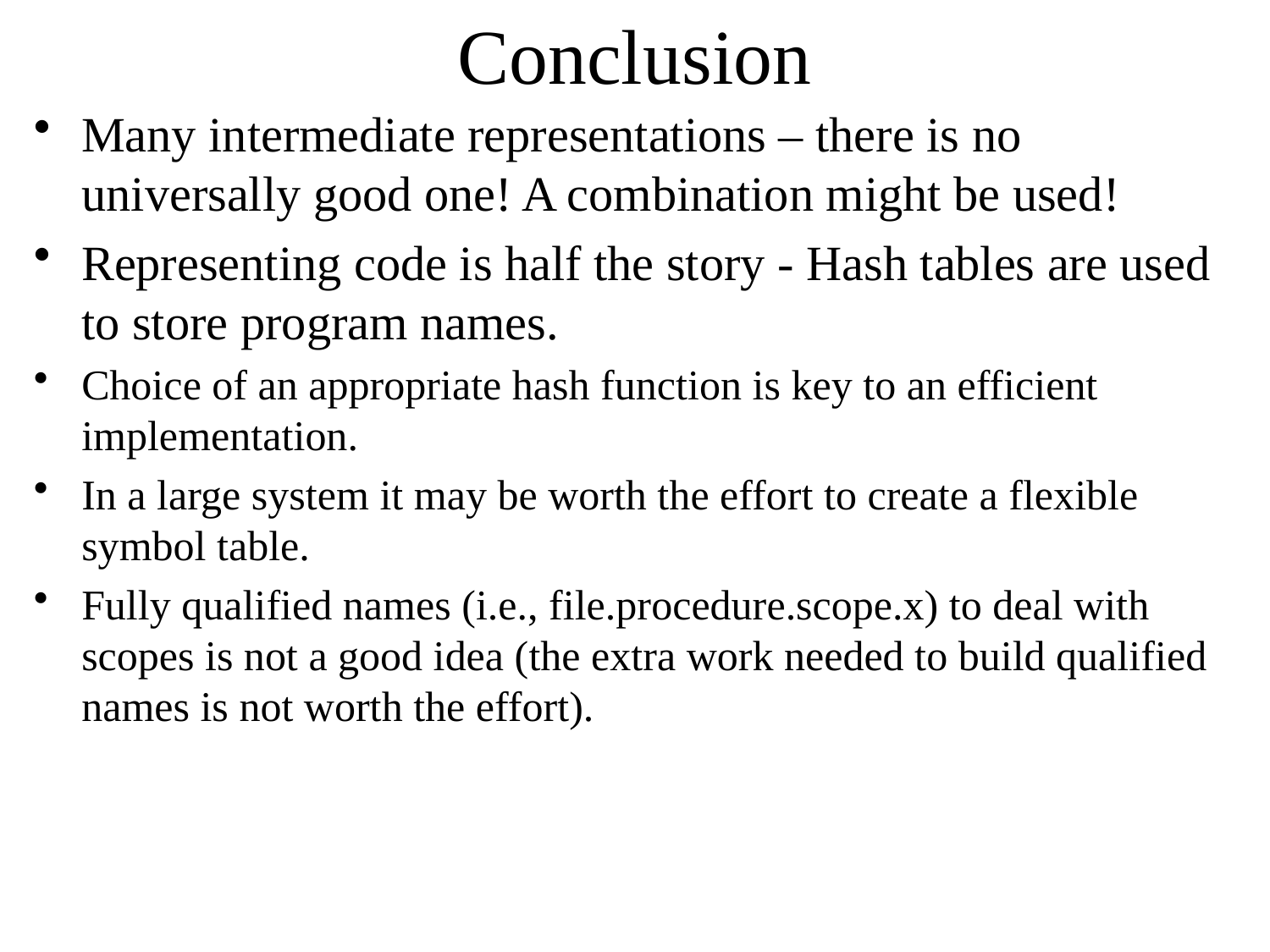

# Conclusion
Many intermediate representations – there is no universally good one! A combination might be used!
Representing code is half the story - Hash tables are used to store program names.
Choice of an appropriate hash function is key to an efficient implementation.
In a large system it may be worth the effort to create a flexible symbol table.
Fully qualified names (i.e., file.procedure.scope.x) to deal with scopes is not a good idea (the extra work needed to build qualified names is not worth the effort).